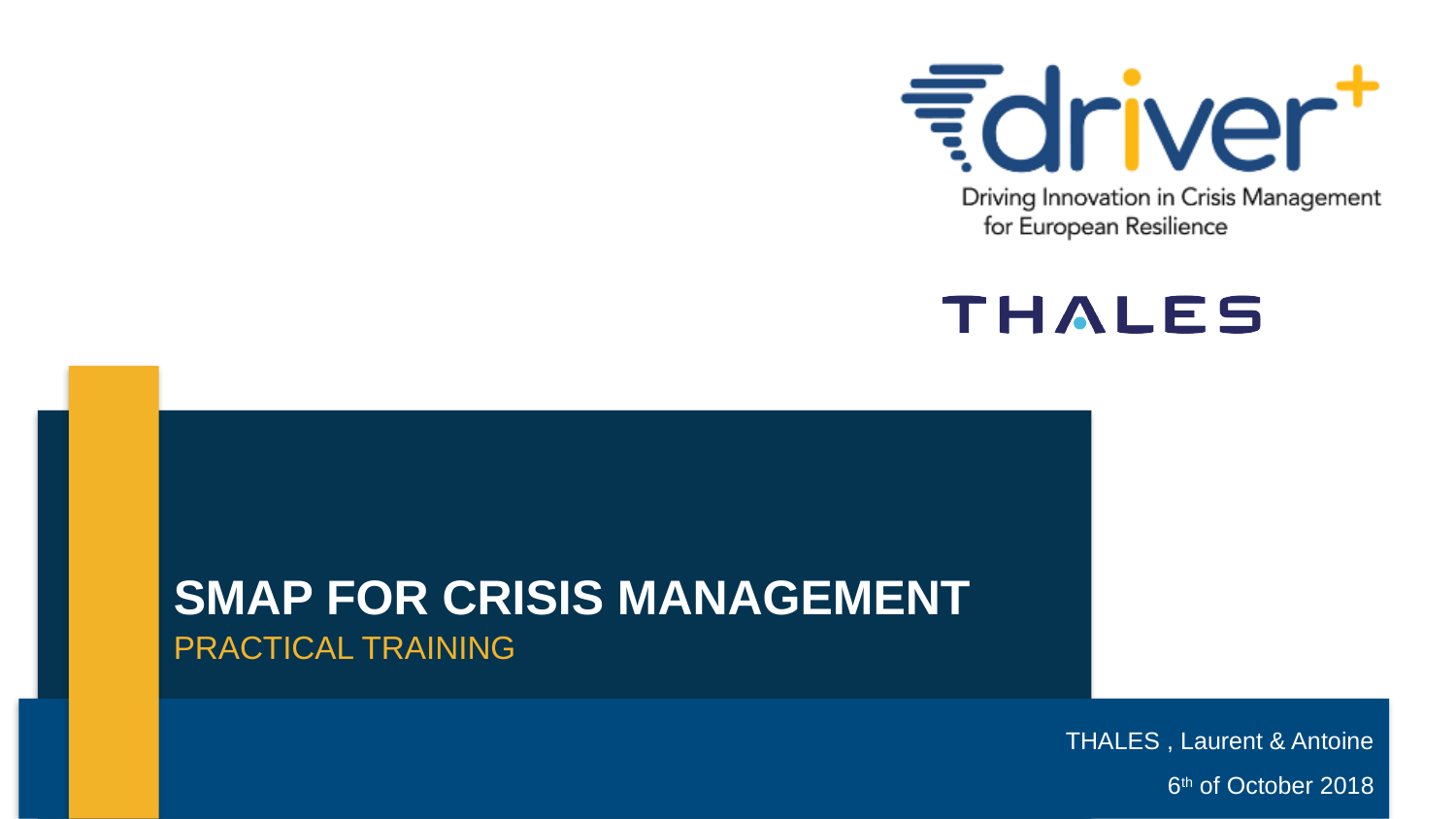

# SMAP for crisis management
Practical training
THALES , Laurent & Antoine
6th of October 2018